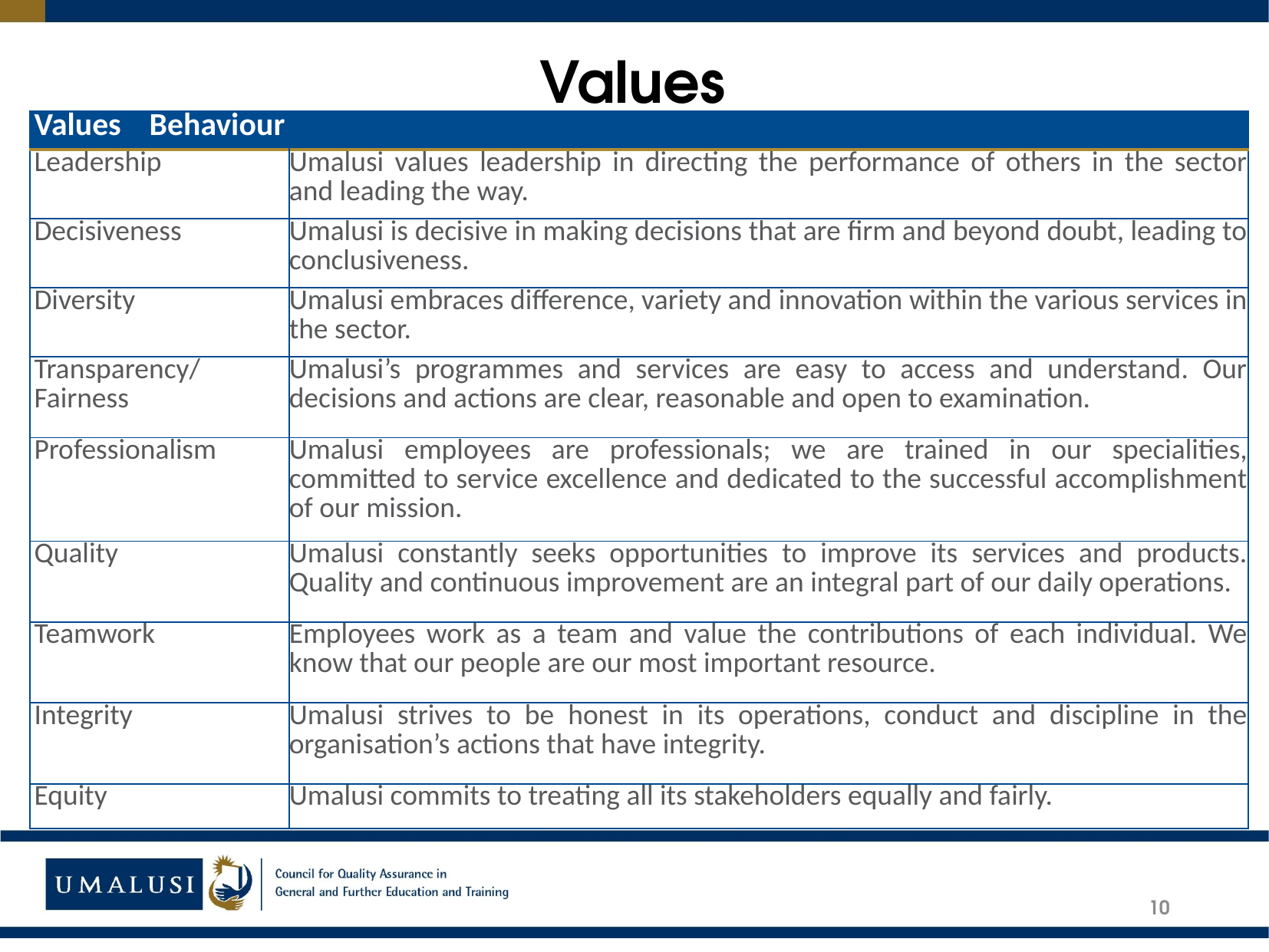

# Values
| Values Behaviour |  |
| --- | --- |
| Leadership | Umalusi values leadership in directing the performance of others in the sector and leading the way. |
| Decisiveness | Umalusi is decisive in making decisions that are firm and beyond doubt, leading to conclusiveness. |
| Diversity | Umalusi embraces difference, variety and innovation within the various services in the sector. |
| Transparency/ Fairness | Umalusi’s programmes and services are easy to access and understand. Our decisions and actions are clear, reasonable and open to examination. |
| Professionalism | Umalusi employees are professionals; we are trained in our specialities, committed to service excellence and dedicated to the successful accomplishment of our mission. |
| Quality | Umalusi constantly seeks opportunities to improve its services and products. Quality and continuous improvement are an integral part of our daily operations. |
| Teamwork | Employees work as a team and value the contributions of each individual. We know that our people are our most important resource. |
| Integrity | Umalusi strives to be honest in its operations, conduct and discipline in the organisation’s actions that have integrity. |
| Equity | Umalusi commits to treating all its stakeholders equally and fairly. |
10